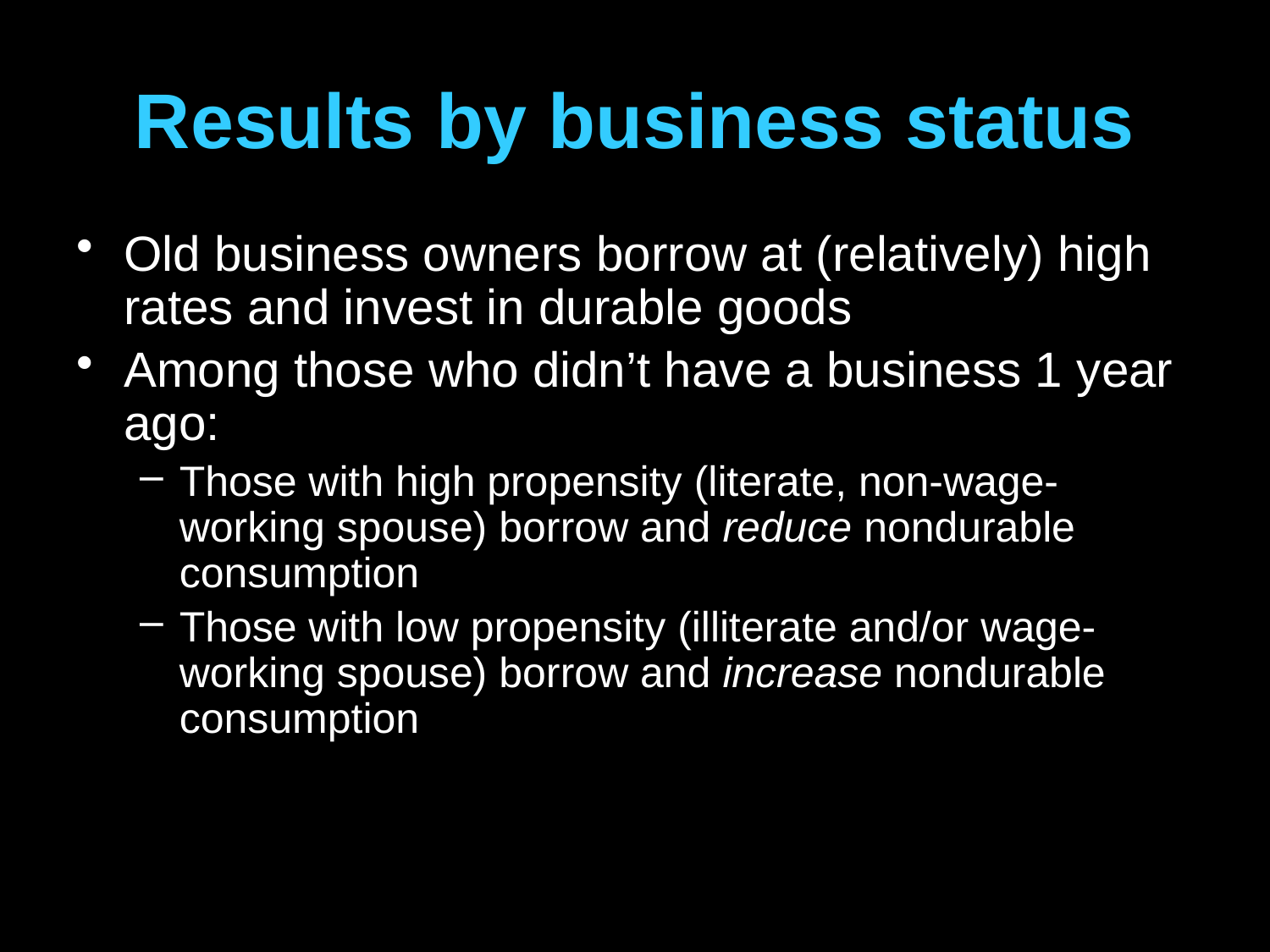

# Results by business status
Old business owners borrow at (relatively) high rates and invest in durable goods
Among those who didn’t have a business 1 year ago:
Those with high propensity (literate, non-wage-working spouse) borrow and reduce nondurable consumption
Those with low propensity (illiterate and/or wage-working spouse) borrow and increase nondurable consumption